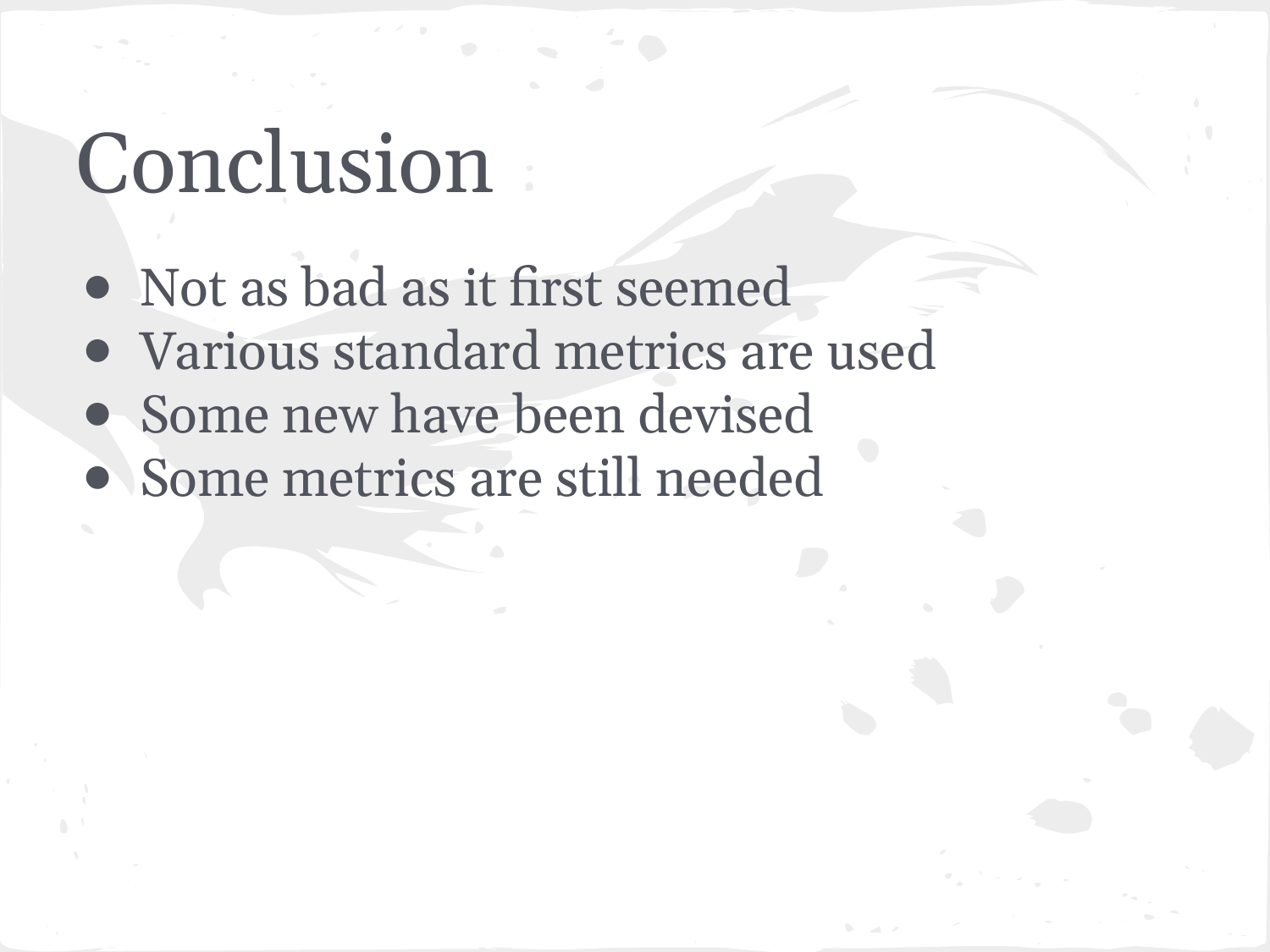

# Conclusion
Not as bad as it first seemed
Various standard metrics are used
Some new have been devised
Some metrics are still needed